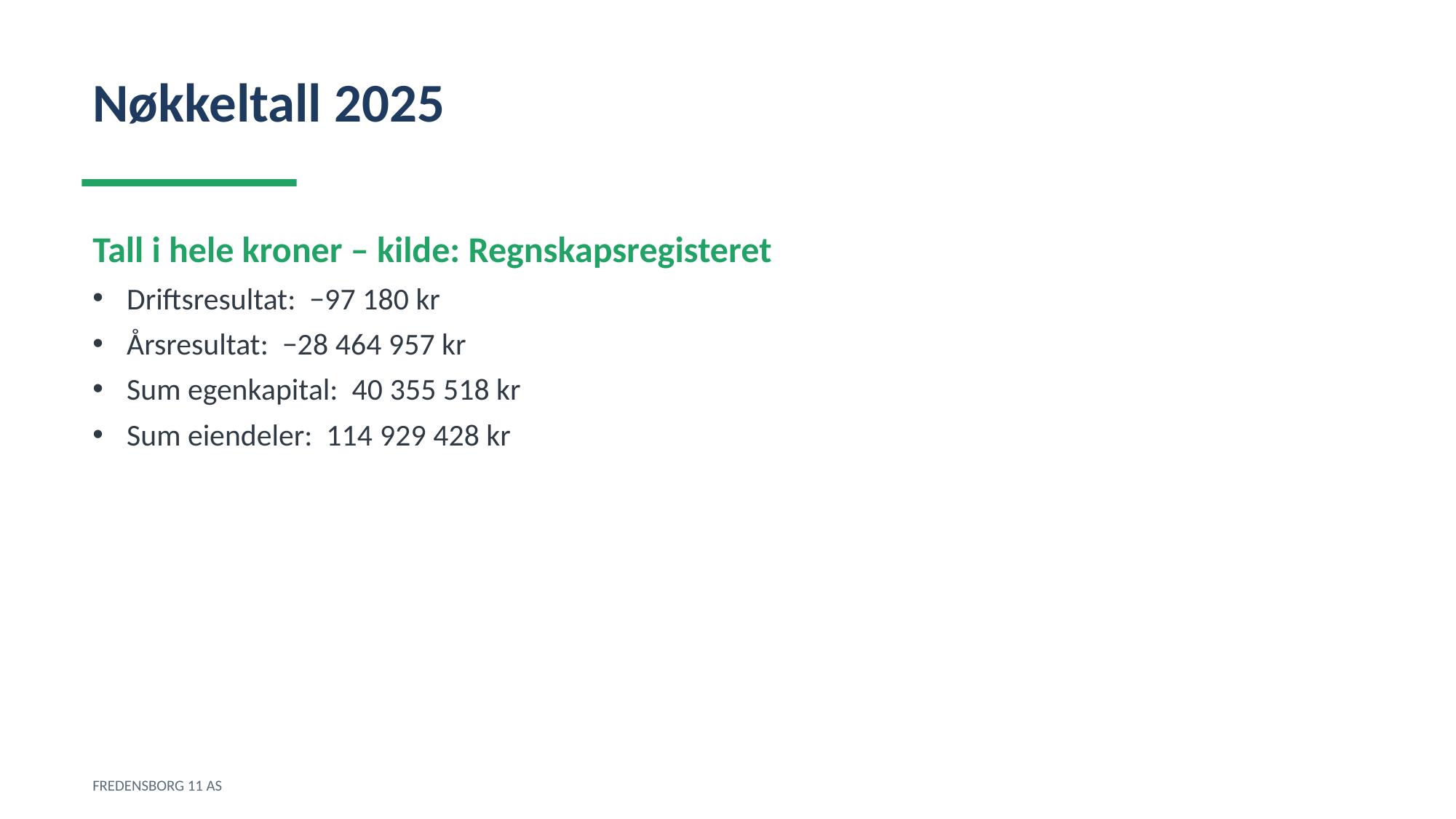

Nøkkeltall 2025

Tall i hele kroner – kilde: Regnskapsregisteret
Driftsresultat:  −97 180 kr
Årsresultat:  −28 464 957 kr
Sum egenkapital:  40 355 518 kr
Sum eiendeler:  114 929 428 kr
FREDENSBORG 11 AS